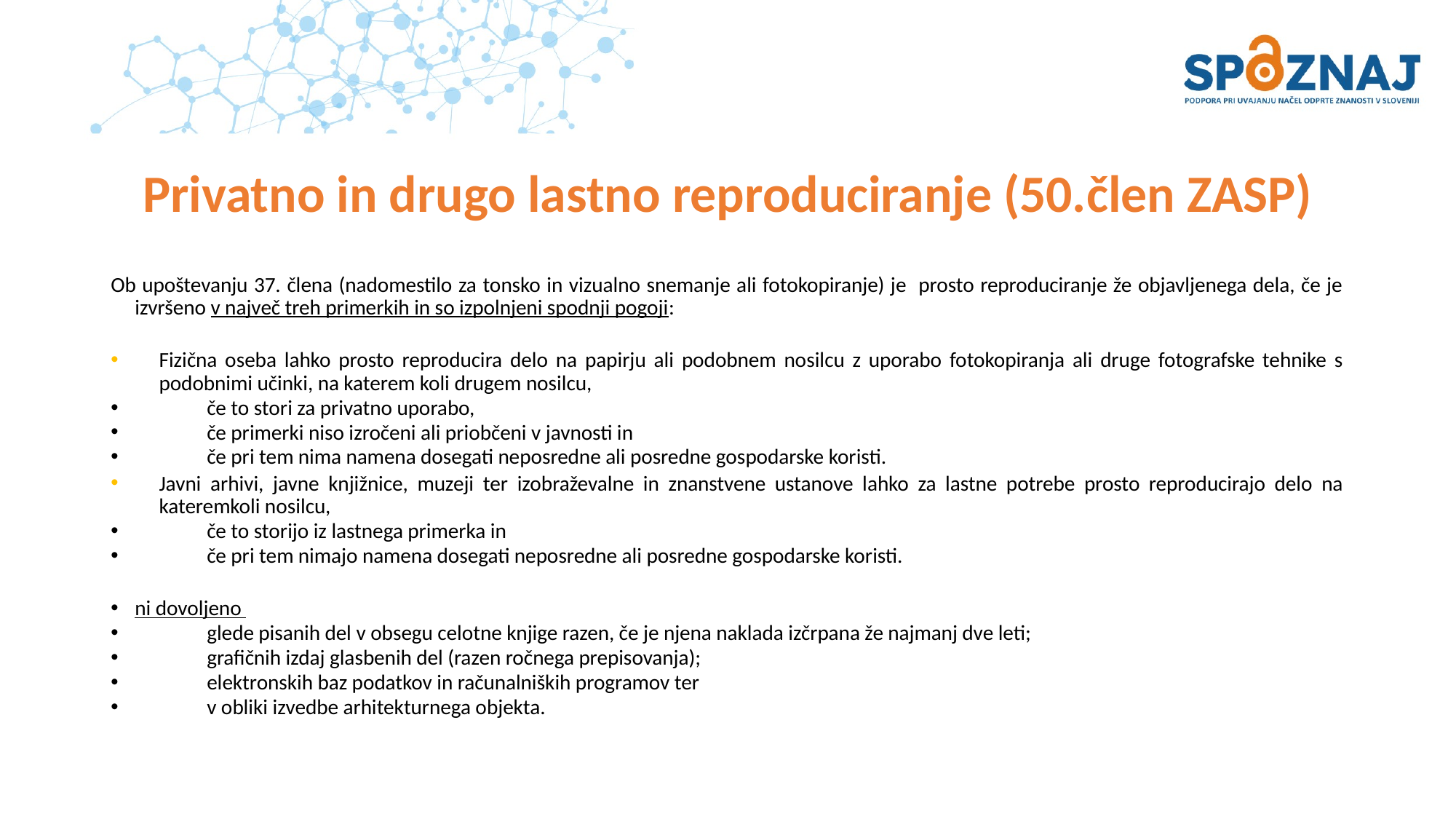

# Privatno in drugo lastno reproduciranje (50.člen ZASP)

Ob upoštevanju 37. člena (nadomestilo za tonsko in vizualno snemanje ali fotokopiranje) je  prosto reproduciranje že objavljenega dela, če je izvršeno v največ treh primerkih in so izpolnjeni spodnji pogoji:

Fizična oseba lahko prosto reproducira delo na papirju ali podobnem nosilcu z uporabo fotokopiranja ali druge fotografske tehnike s podobnimi učinki, na katerem koli drugem nosilcu,
če to stori za privatno uporabo,
če primerki niso izročeni ali priobčeni v javnosti in
če pri tem nima namena dosegati neposredne ali posredne gospodarske koristi.
Javni arhivi, javne knjižnice, muzeji ter izobraževalne in znanstvene ustanove lahko za lastne potrebe prosto reproducirajo delo na kateremkoli nosilcu,
če to storijo iz lastnega primerka in
če pri tem nimajo namena dosegati neposredne ali posredne gospodarske koristi.

ni dovoljeno
glede pisanih del v obsegu celotne knjige razen, če je njena naklada izčrpana že najmanj dve leti;
grafičnih izdaj glasbenih del (razen ročnega prepisovanja);
elektronskih baz podatkov in računalniških programov ter
v obliki izvedbe arhitekturnega objekta.